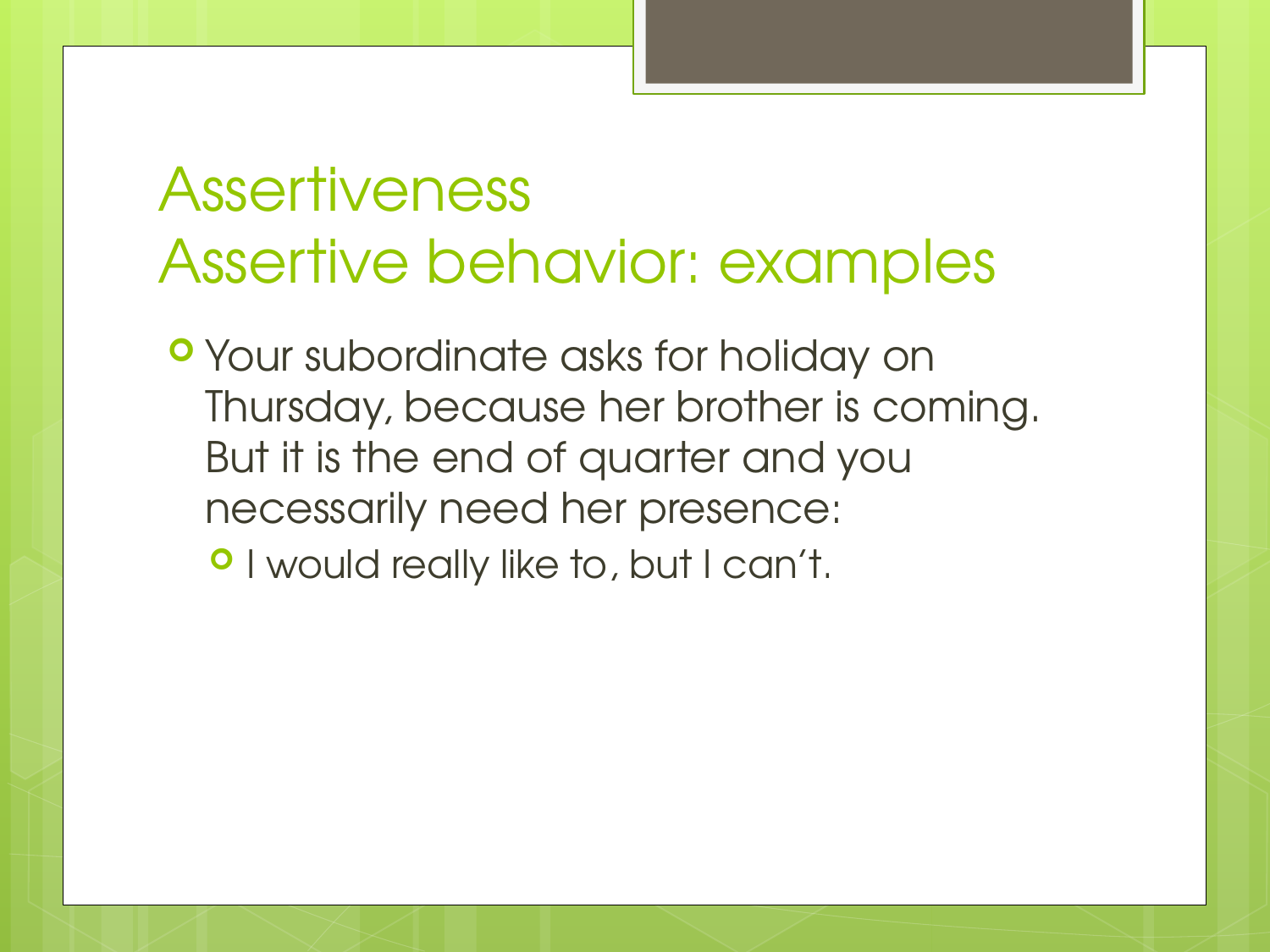

# Assertiveness Assertive behavior: examples
Your subordinate asks for holiday on Thursday, because her brother is coming. But it is the end of quarter and you necessarily need her presence:
I would really like to, but I can’t.